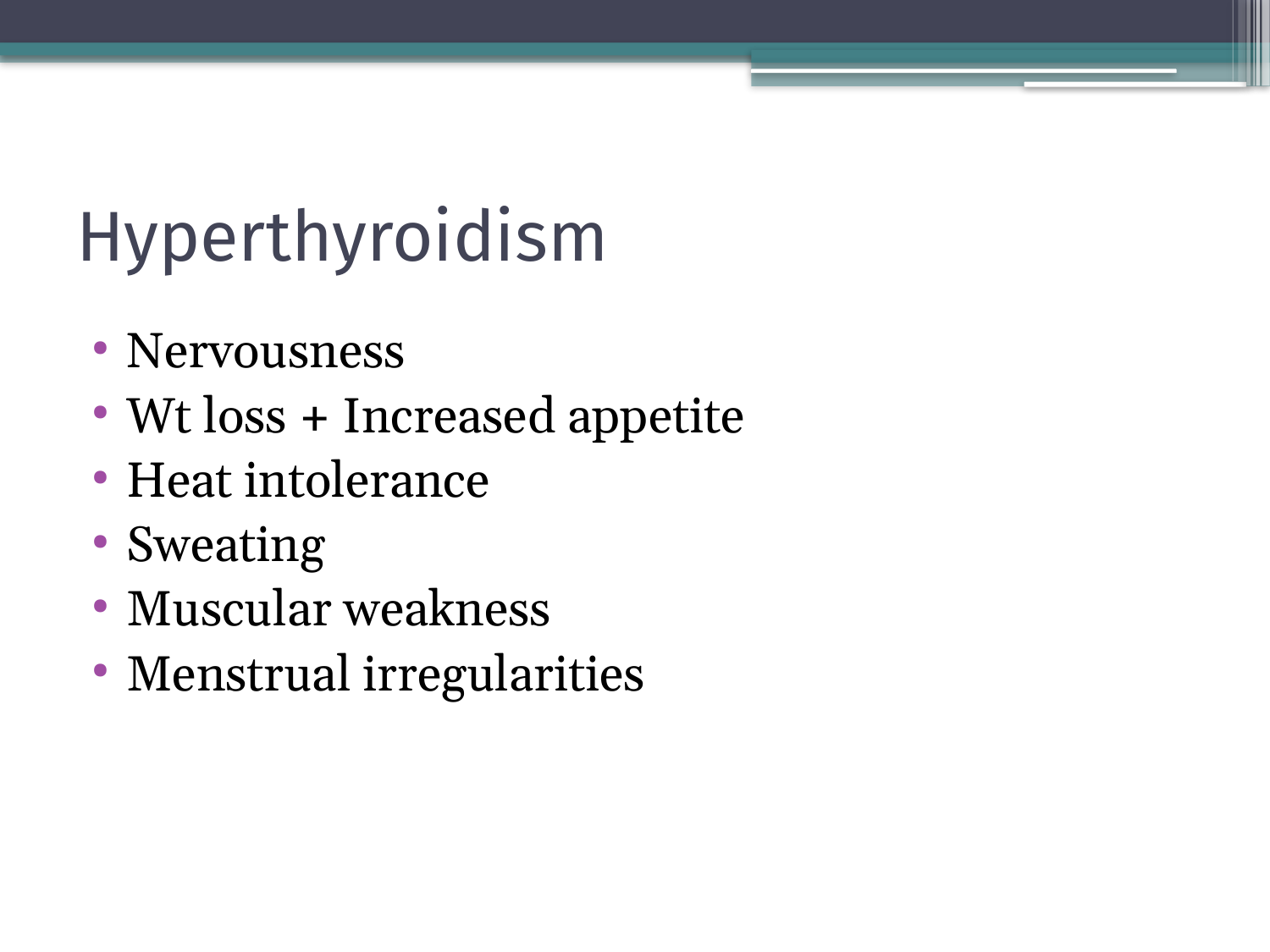

# Hyperthyroidism
Nervousness
Wt loss + Increased appetite
Heat intolerance
Sweating
Muscular weakness
Menstrual irregularities